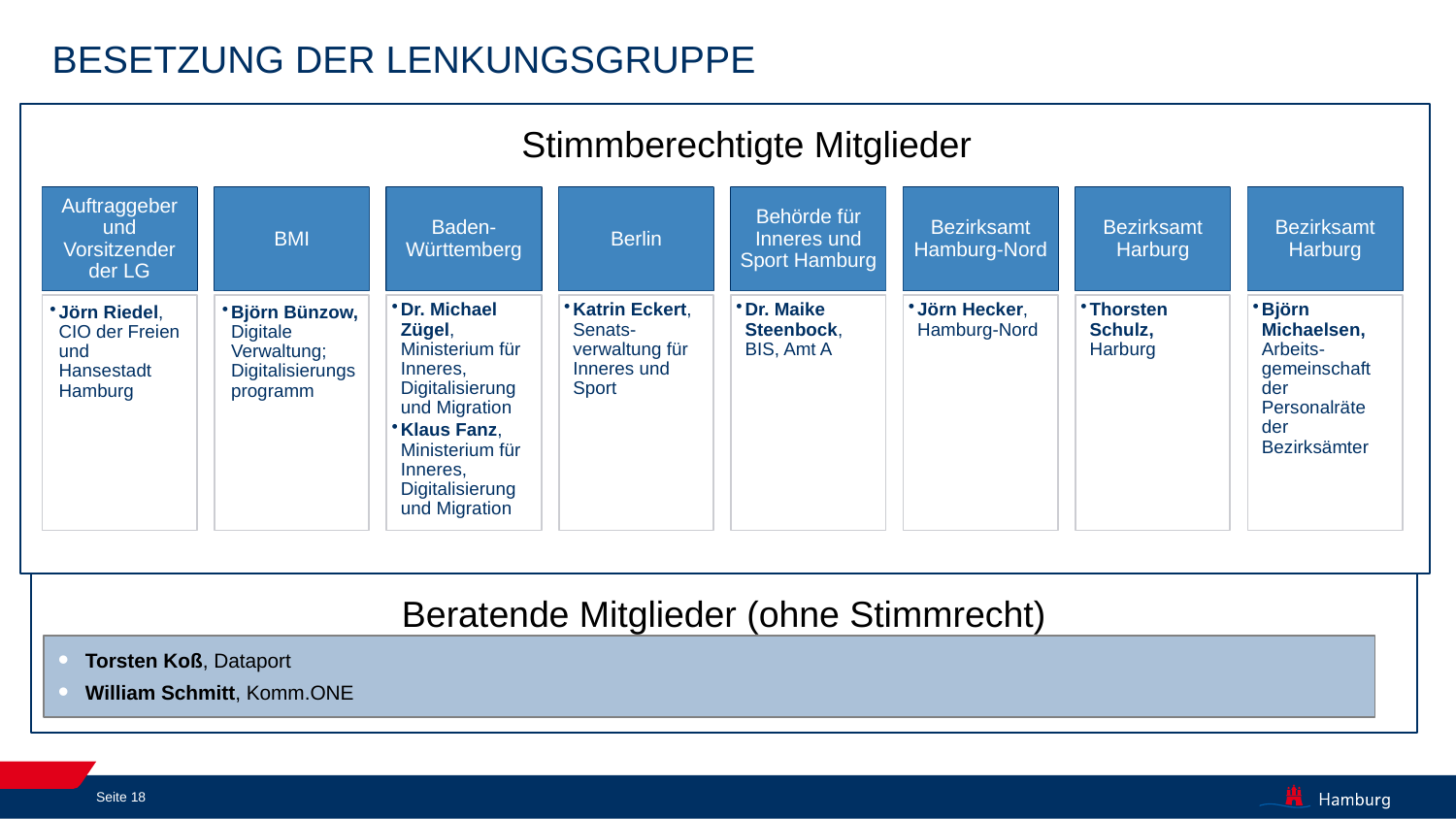

# Besetzung der Lenkungsgruppe
Stimmberechtigte Mitglieder

Auftraggeber und Vorsitzender der LG

BMI

Baden-Württemberg

Berlin

Behörde für Inneres und Sport Hamburg

Bezirksamt Hamburg-Nord

Bezirksamt Harburg

Bezirksamt Harburg

Jörn Riedel,     CIO der Freien und Hansestadt Hamburg

Björn Bünzow, Digitale Verwaltung; Digitalisierungsprogramm

Dr. Michael Zügel, Ministerium für Inneres, Digitalisierung und Migration
Klaus Fanz, Ministerium für Inneres, Digitalisierung und Migration

Katrin Eckert, Senats-verwaltung für Inneres und Sport

Dr. Maike Steenbock, BIS, Amt A

Jörn Hecker, Hamburg-Nord

Thorsten Schulz, Harburg

Björn Michaelsen, Arbeits-gemeinschaft der Personalräte der Bezirksämter
Beratende Mitglieder
Beratende Mitglieder (ohne Stimmrecht)

Torsten Koß, Dataport
William Schmitt, Komm.ONE